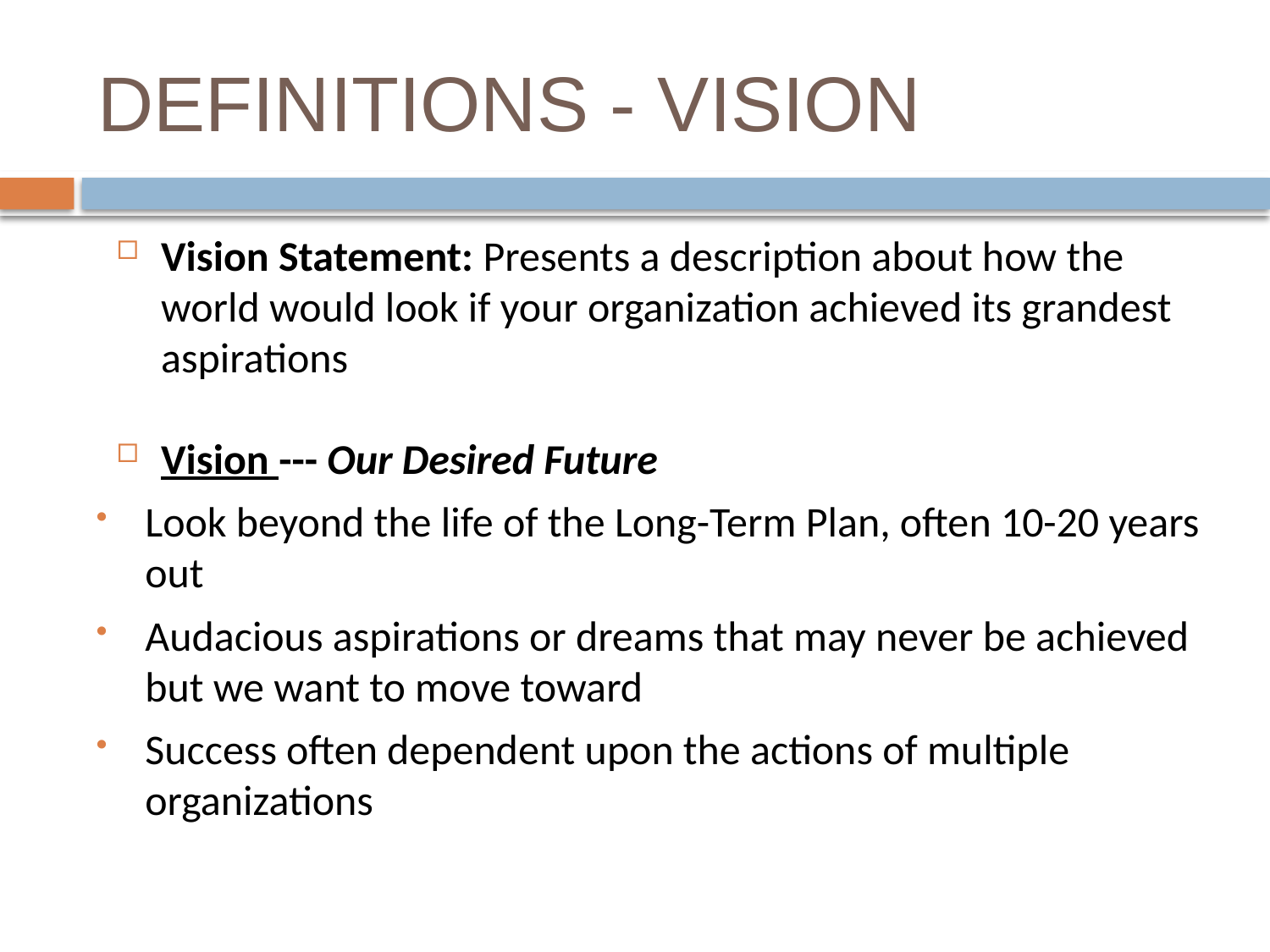

# DEFINITIONS - VISION
Vision Statement: Presents a description about how the world would look if your organization achieved its grandest aspirations

Vision --- Our Desired Future
Look beyond the life of the Long-Term Plan, often 10-20 years out
Audacious aspirations or dreams that may never be achieved but we want to move toward
Success often dependent upon the actions of multiple organizations